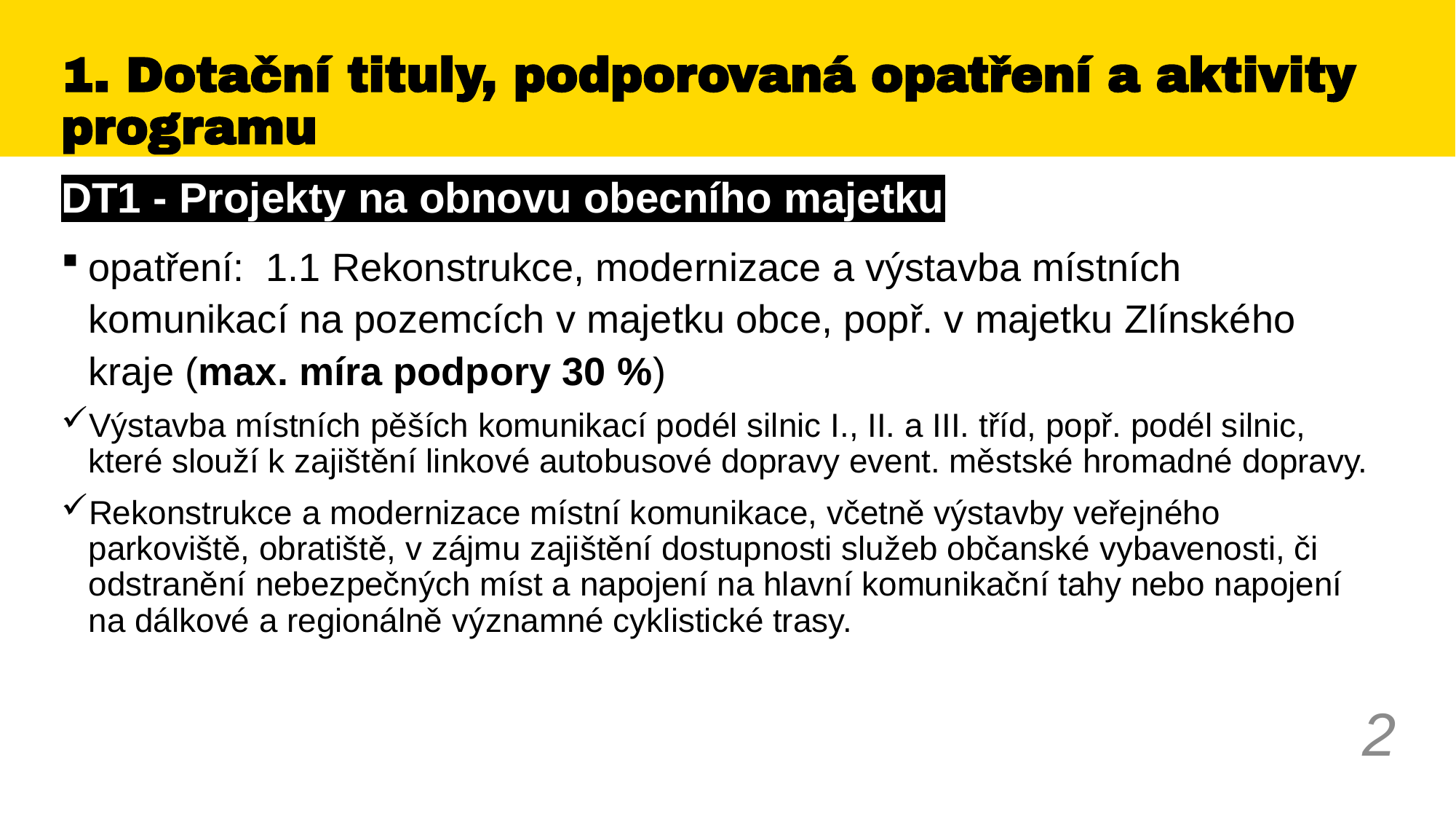

# 1. Dotační tituly, podporovaná opatření a aktivity programu
DT1 - Projekty na obnovu obecního majetku
opatření:  1.1 Rekonstrukce, modernizace a výstavba místních komunikací na pozemcích v majetku obce, popř. v majetku Zlínského kraje (max. míra podpory 30 %)
Výstavba místních pěších komunikací podél silnic I., II. a III. tříd, popř. podél silnic, které slouží k zajištění linkové autobusové dopravy event. městské hromadné dopravy.
Rekonstrukce a modernizace místní komunikace, včetně výstavby veřejného parkoviště, obratiště, v zájmu zajištění dostupnosti služeb občanské vybavenosti, či odstranění nebezpečných míst a napojení na hlavní komunikační tahy nebo napojení na dálkové a regionálně významné cyklistické trasy.
2